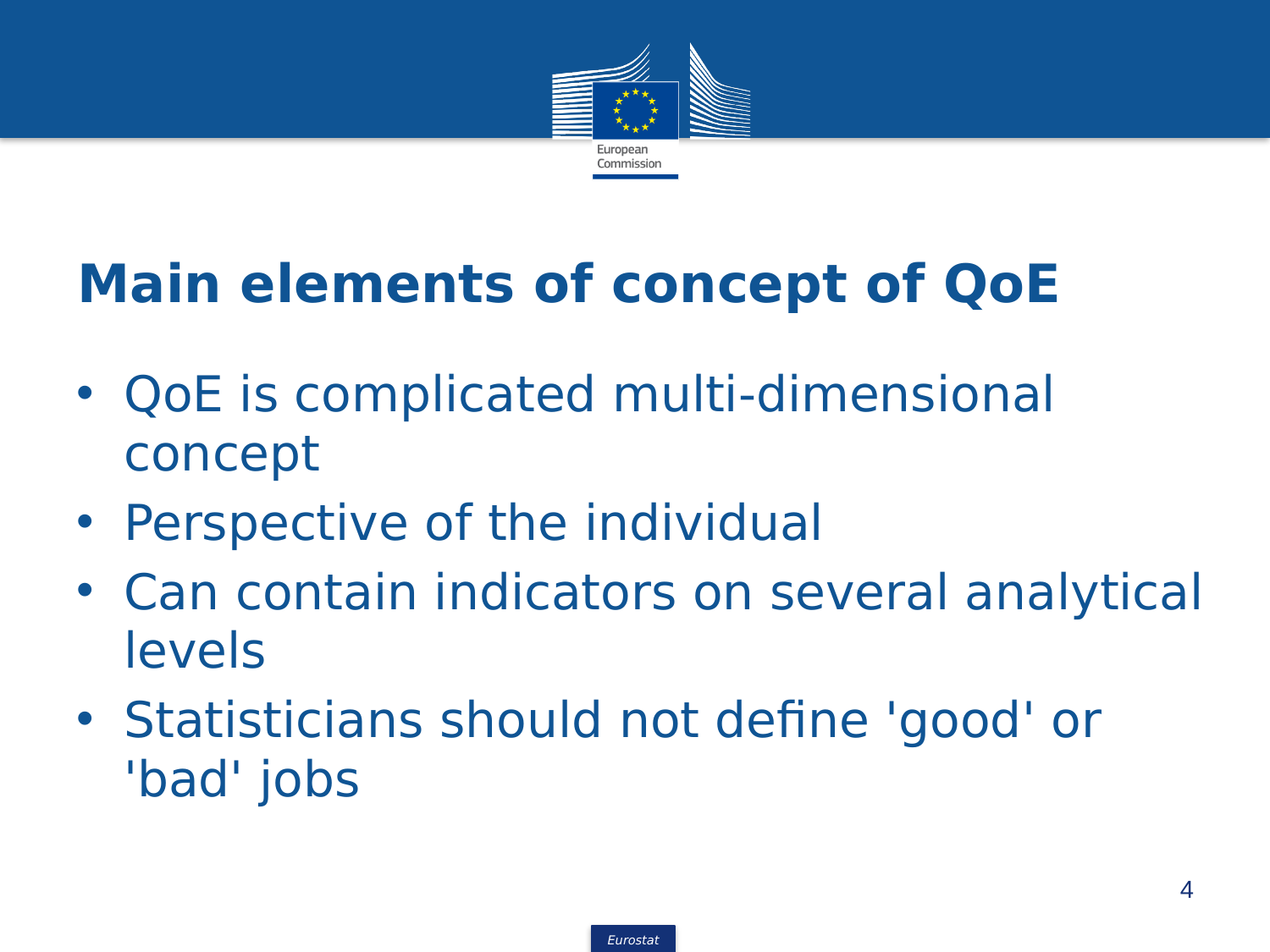

# Main elements of concept of QoE
QoE is complicated multi-dimensional concept
Perspective of the individual
Can contain indicators on several analytical levels
Statisticians should not define 'good' or 'bad' jobs

4